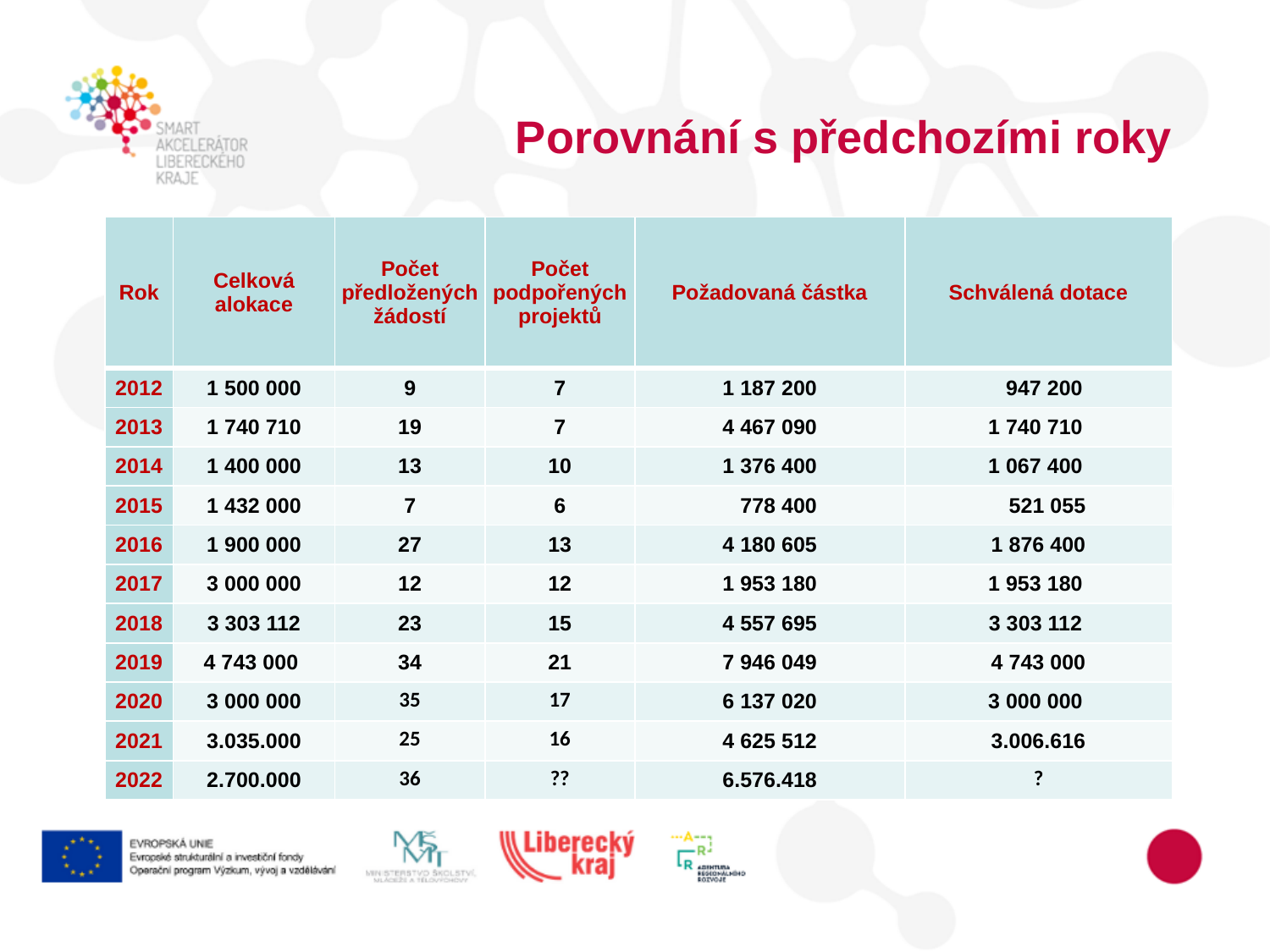

# Porovnání s předchozími roky
| Rok | Celková alokace | Počet předložených žádostí | Počet podpořených projektů | Požadovaná částka | Schválená dotace |
| --- | --- | --- | --- | --- | --- |
| 2012 | 1 500 000 | 9 | 7 | 1 187 200 | 947 200 |
| 2013 | 1 740 710 | 19 | 7 | 4 467 090 | 1 740 710 |
| 2014 | 1 400 000 | 13 | 10 | 1 376 400 | 1 067 400 |
| 2015 | 1 432 000 | 7 | 6 | 778 400 | 521 055 |
| 2016 | 1 900 000 | 27 | 13 | 4 180 605 | 1 876 400 |
| 2017 | 3 000 000 | 12 | 12 | 1 953 180 | 1 953 180 |
| 2018 | 3 303 112 | 23 | 15 | 4 557 695 | 3 303 112 |
| 2019 | 4 743 000 | 34 | 21 | 7 946 049 | 4 743 000 |
| 2020 | 3 000 000 | 35 | 17 | 6 137 020 | 3 000 000 |
| 2021 | 3.035.000 | 25 | 16 | 4 625 512 | 3.006.616 |
| 2022 | 2.700.000 | 36 | ?? | 6.576.418 | ? |